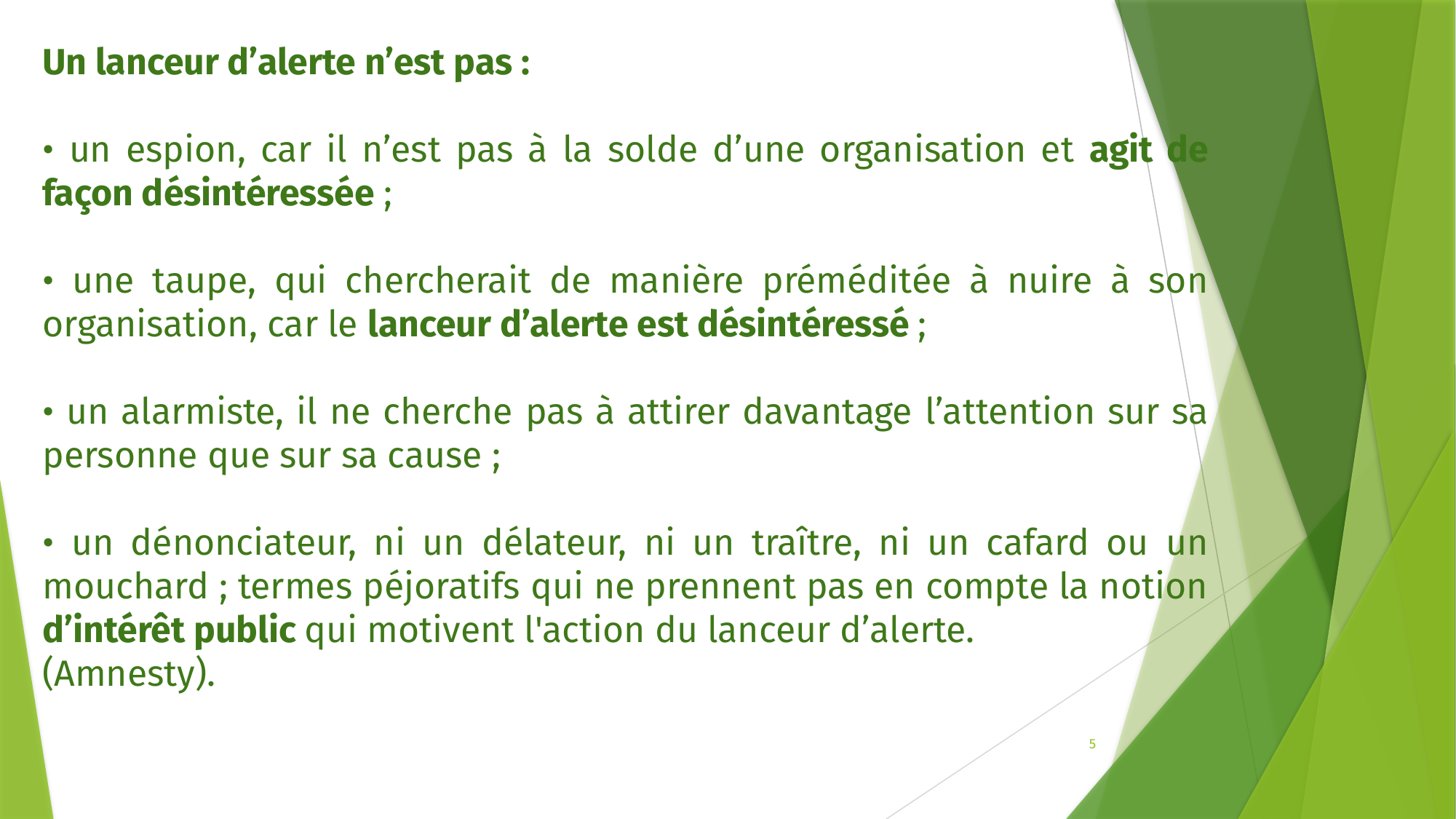

Un lanceur d’alerte n’est pas :

• un espion, car il n’est pas à la solde d’une organisation et agit de façon désintéressée ;

• une taupe, qui chercherait de manière préméditée à nuire à son organisation, car le lanceur d’alerte est désintéressé ;

• un alarmiste, il ne cherche pas à attirer davantage l’attention sur sa personne que sur sa cause ;

• un dénonciateur, ni un délateur, ni un traître, ni un cafard ou un mouchard ; termes péjoratifs qui ne prennent pas en compte la notion d’intérêt public qui motivent l'action du lanceur d’alerte.
(Amnesty).

5